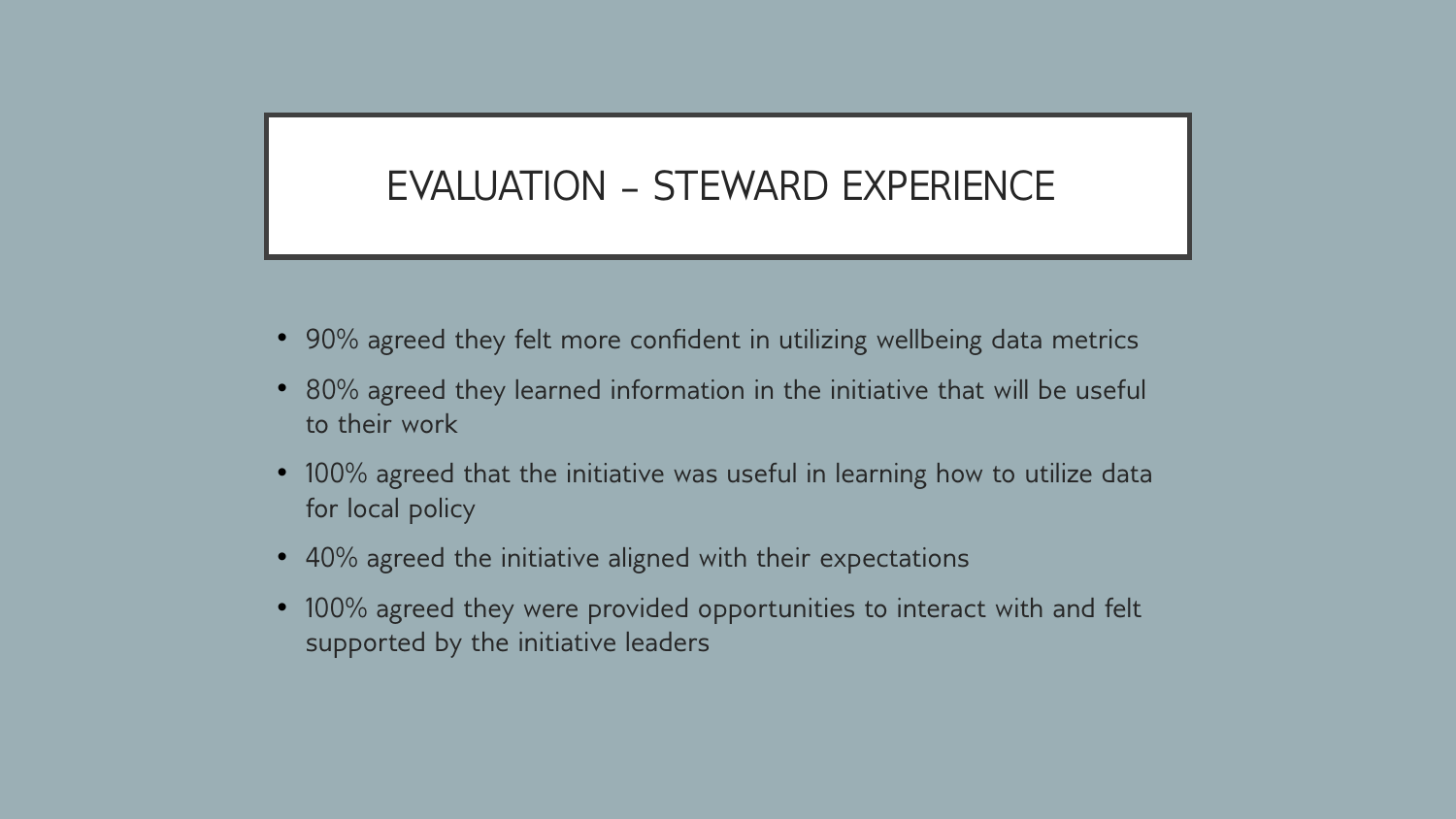

# EVALUATION – STEWARD EXPERIENCE
90% agreed they felt more confident in utilizing wellbeing data metrics
80% agreed they learned information in the initiative that will be useful to their work
100% agreed that the initiative was useful in learning how to utilize data for local policy
40% agreed the initiative aligned with their expectations
100% agreed they were provided opportunities to interact with and felt supported by the initiative leaders